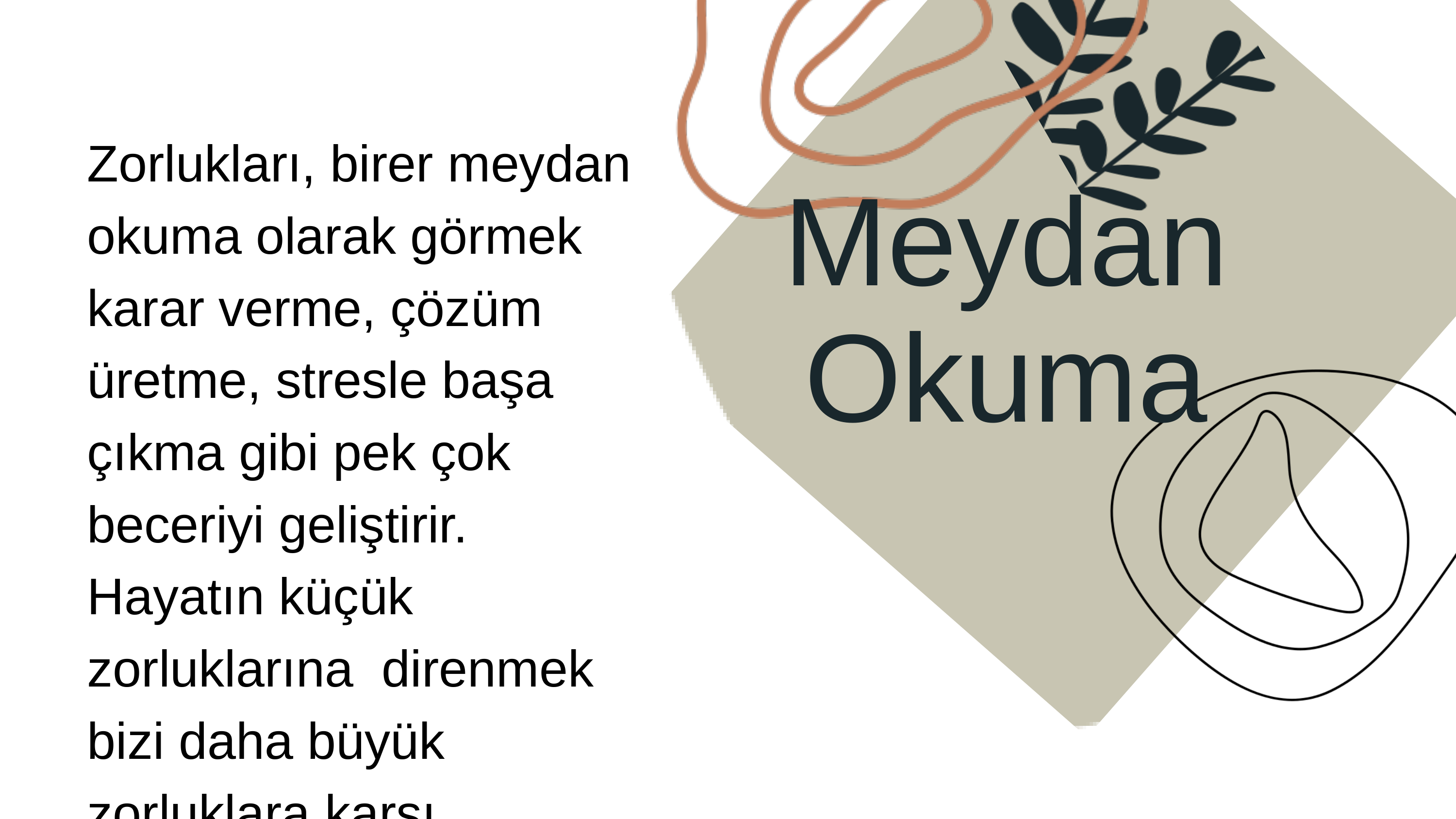

Zorlukları, birer meydan okuma olarak görmek karar verme, çözüm üretme, stresle başa çıkma gibi pek çok beceriyi geliştirir.
Hayatın küçük zorluklarına  direnmek bizi daha büyük zorluklara karşı güçlendirir.
Meydan Okuma